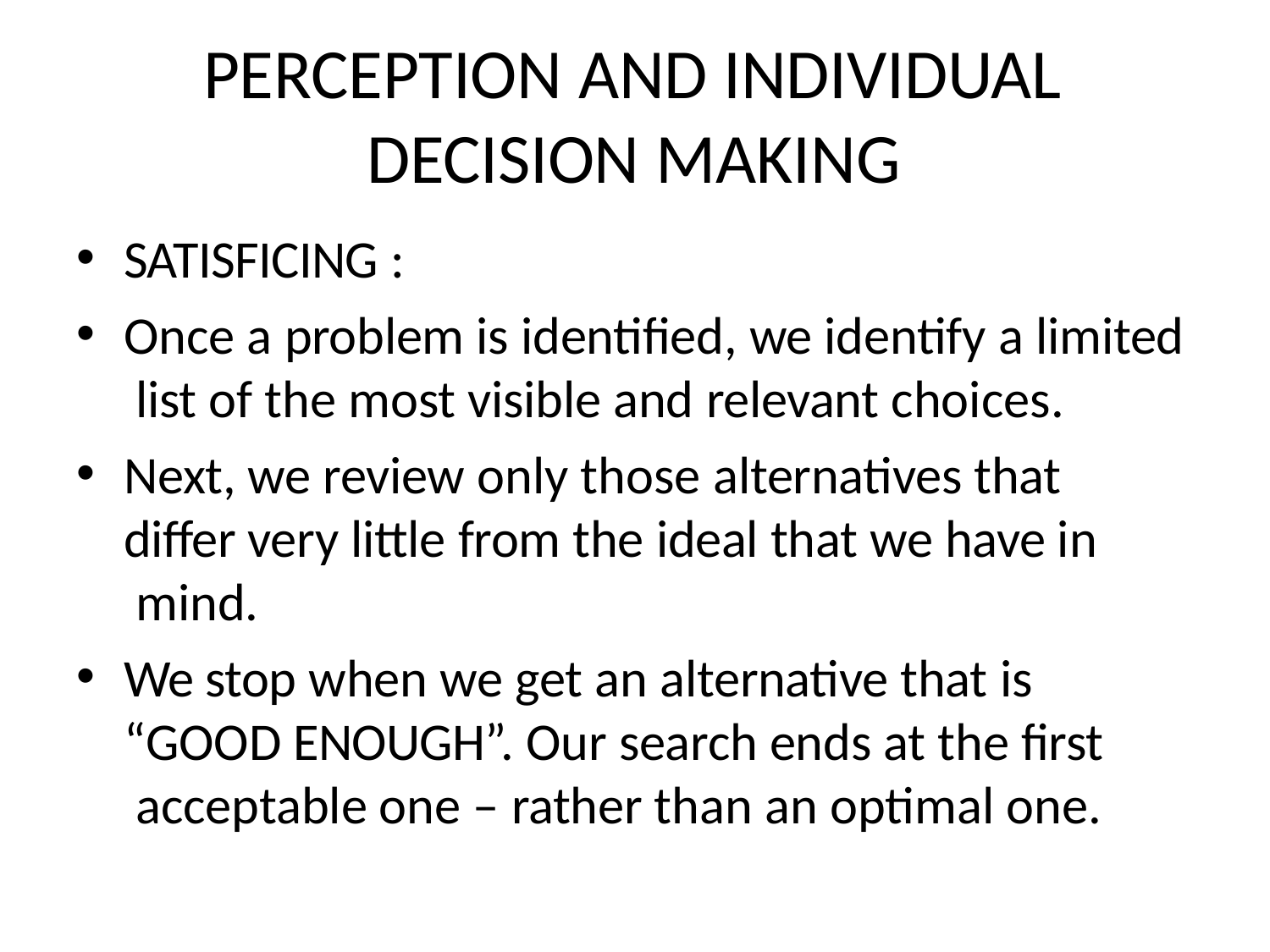

# PERCEPTION AND INDIVIDUAL  DECISION MAKING
SATISFICING :
Once a problem is identified, we identify a limited  list of the most visible and relevant choices.
Next, we review only those alternatives that  differ very little from the ideal that we have in  mind.
We stop when we get an alternative that is
“GOOD ENOUGH”. Our search ends at the first  acceptable one – rather than an optimal one.